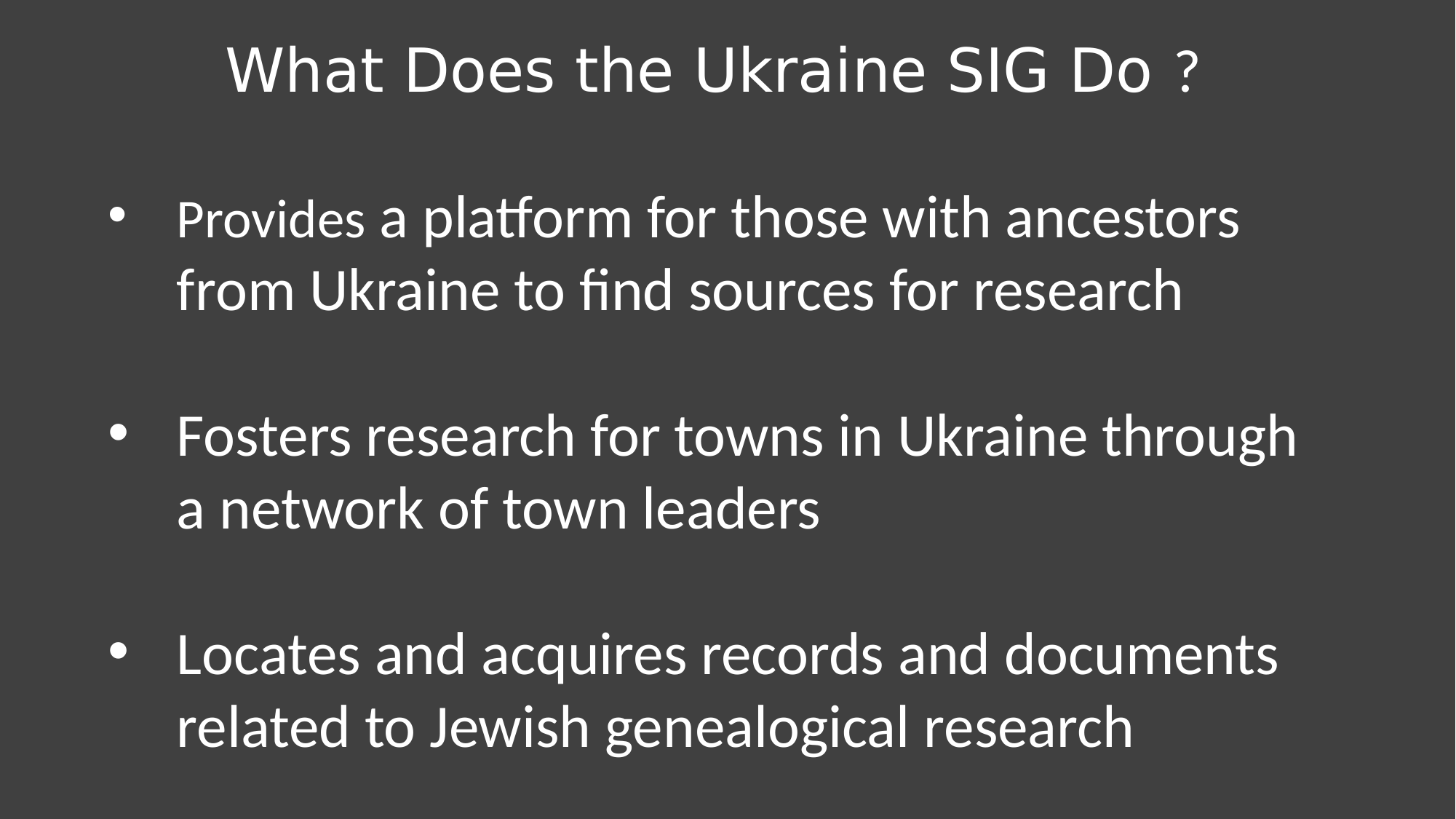

What Does the Ukraine SIG Do ?

Provides a platform for those with ancestors from Ukraine to find sources for research

Fosters research for towns in Ukraine through a network of town leaders

Locates and acquires records and documents related to Jewish genealogical research